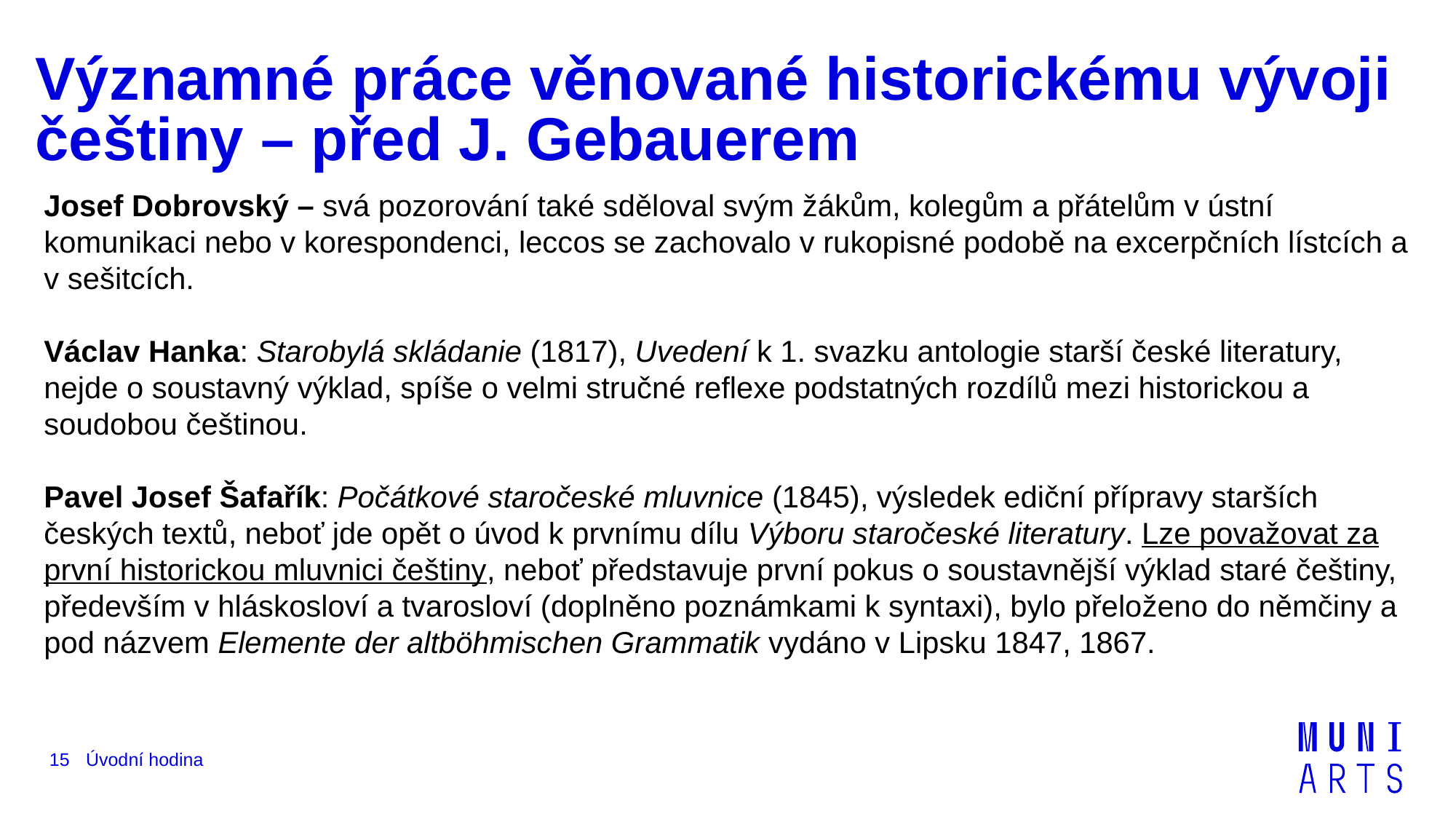

# Významné práce věnované historickému vývoji češtiny – před J. Gebauerem
Josef Dobrovský – svá pozorování také sděloval svým žákům, kolegům a přátelům v ústní komunikaci nebo v korespondenci, leccos se zachovalo v rukopisné podobě na excerpčních lístcích a v sešitcích.

Václav Hanka: Starobylá skládanie (1817), Uvedení k 1. svazku antologie starší české literatury, nejde o soustavný výklad, spíše o velmi stručné reflexe podstatných rozdílů mezi historickou a soudobou češtinou.

Pavel Josef Šafařík: Počátkové staročeské mluvnice (1845), výsledek ediční přípravy starších českých textů, neboť jde opět o úvod k prvnímu dílu Výboru staročeské literatury. Lze považovat za první historickou mluvnici češtiny, neboť představuje první pokus o soustavnější výklad staré češtiny, především v hláskosloví a tvarosloví (doplněno poznámkami k syntaxi), bylo přeloženo do němčiny a pod názvem Elemente der altböhmischen Grammatik vydáno v Lipsku 1847, 1867.

15
Úvodní hodina